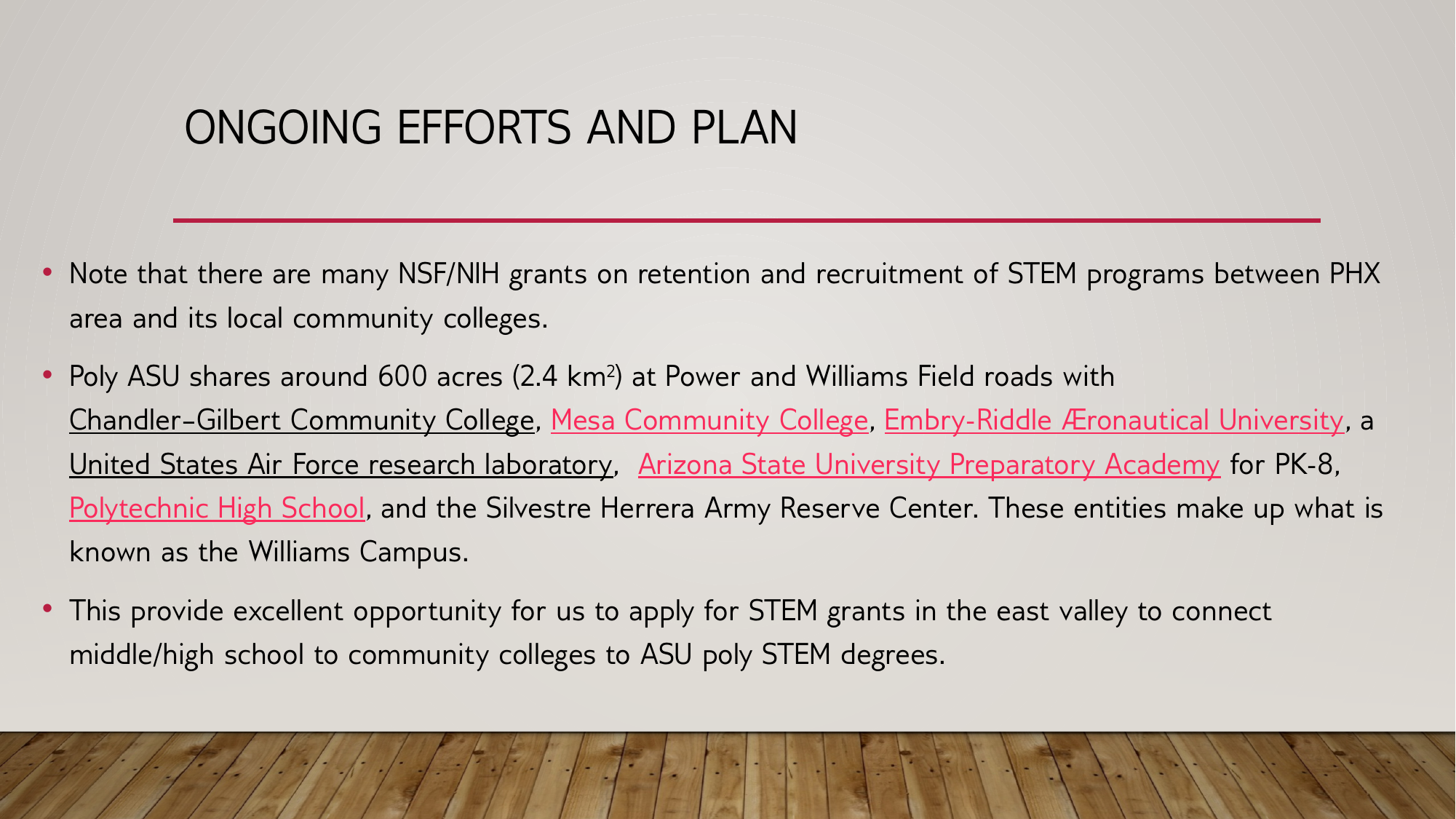

# Ongoing Efforts and Plan
Note that there are many NSF/NIH grants on retention and recruitment of STEM programs between PHX area and its local community colleges.
Poly ASU shares around 600 acres (2.4 km2) at Power and Williams Field roads with Chandler–Gilbert Community College, Mesa Community College, Embry-Riddle Aeronautical University, a United States Air Force research laboratory,  Arizona State University Preparatory Academy for PK-8, Polytechnic High School, and the Silvestre Herrera Army Reserve Center. These entities make up what is known as the Williams Campus.
This provide excellent opportunity for us to apply for STEM grants in the east valley to connect middle/high school to community colleges to ASU poly STEM degrees.